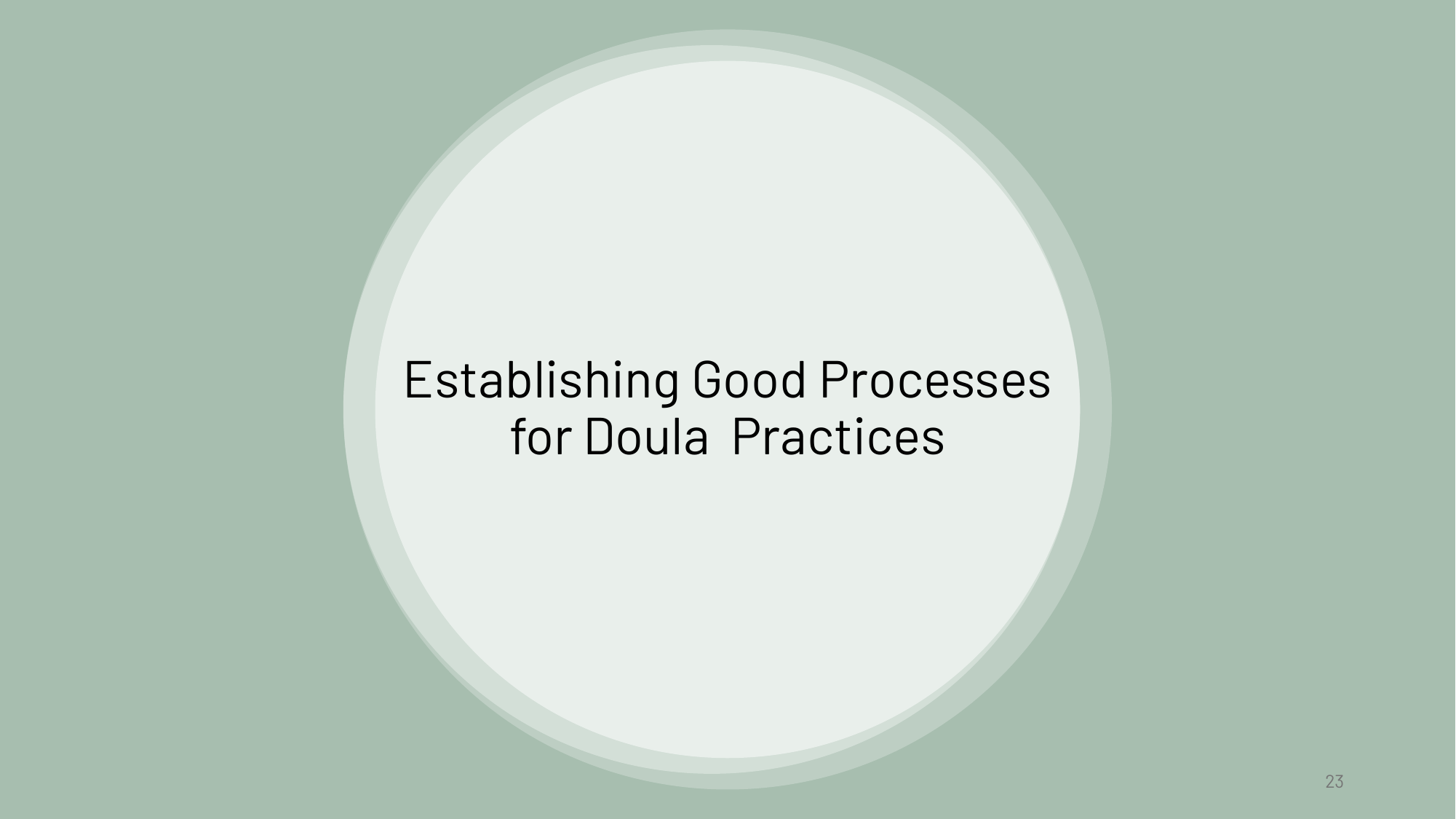

Establishing Good Processes for Doula  Practices
23